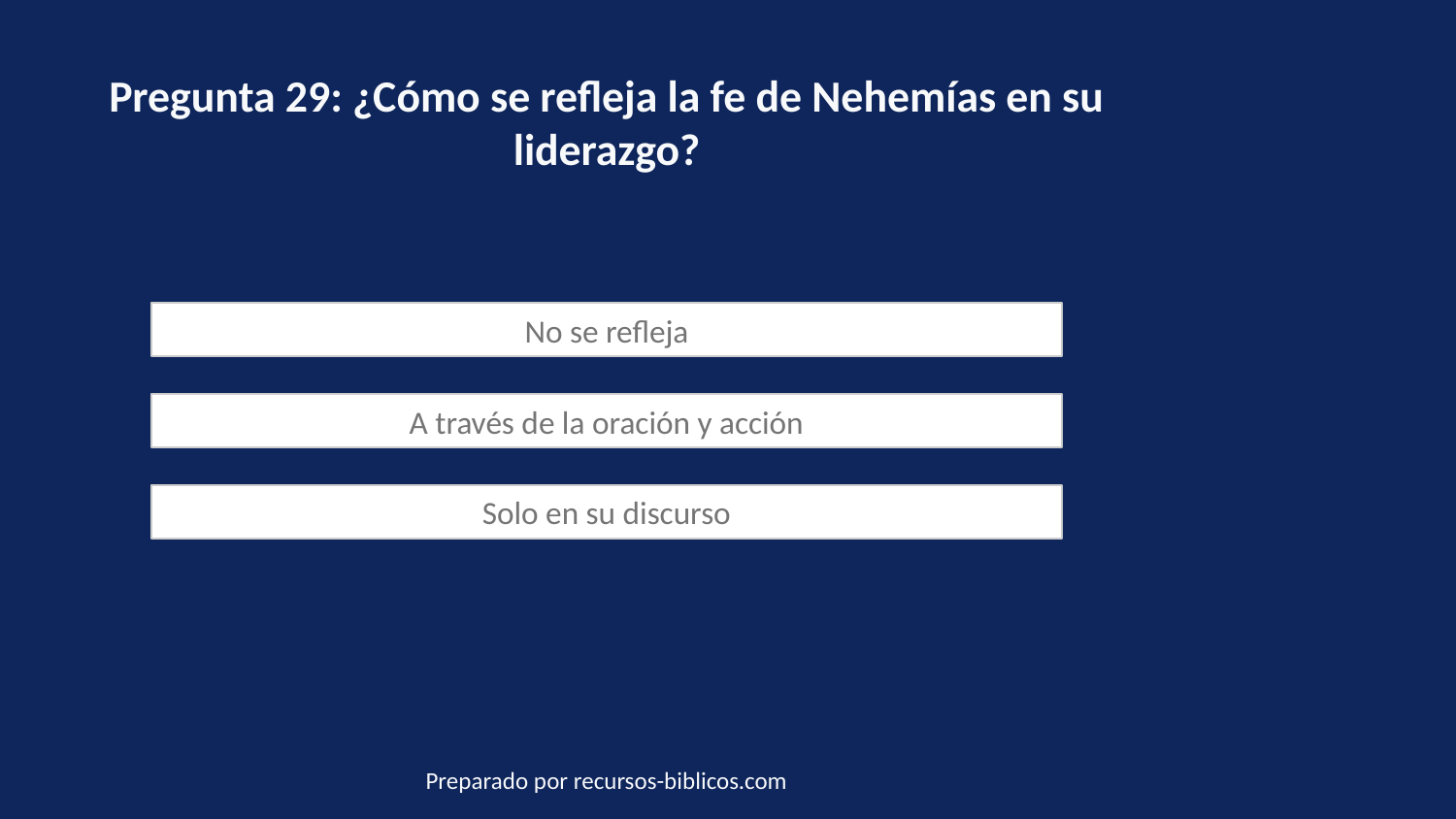

Pregunta 29: ¿Cómo se refleja la fe de Nehemías en su liderazgo?
No se refleja
A través de la oración y acción
Solo en su discurso
Preparado por recursos-biblicos.com